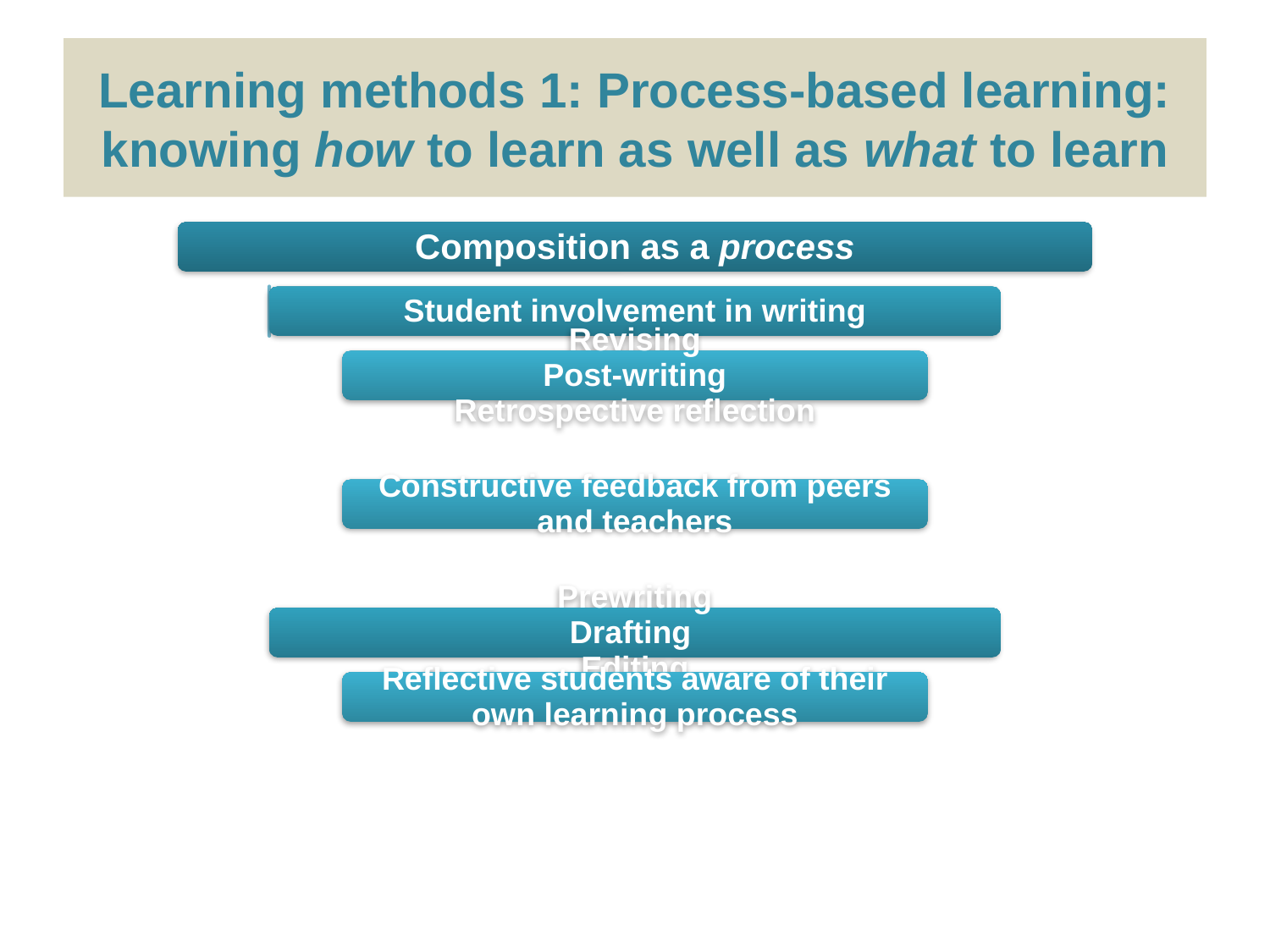

# Learning methods 1: Process-based learning: knowing how to learn as well as what to learn
Composition as a process
Student involvement in writing
Revising
Post-writing
Retrospective reflection
Constructive feedback from peers and teachers
Prewriting
Drafting
Editing